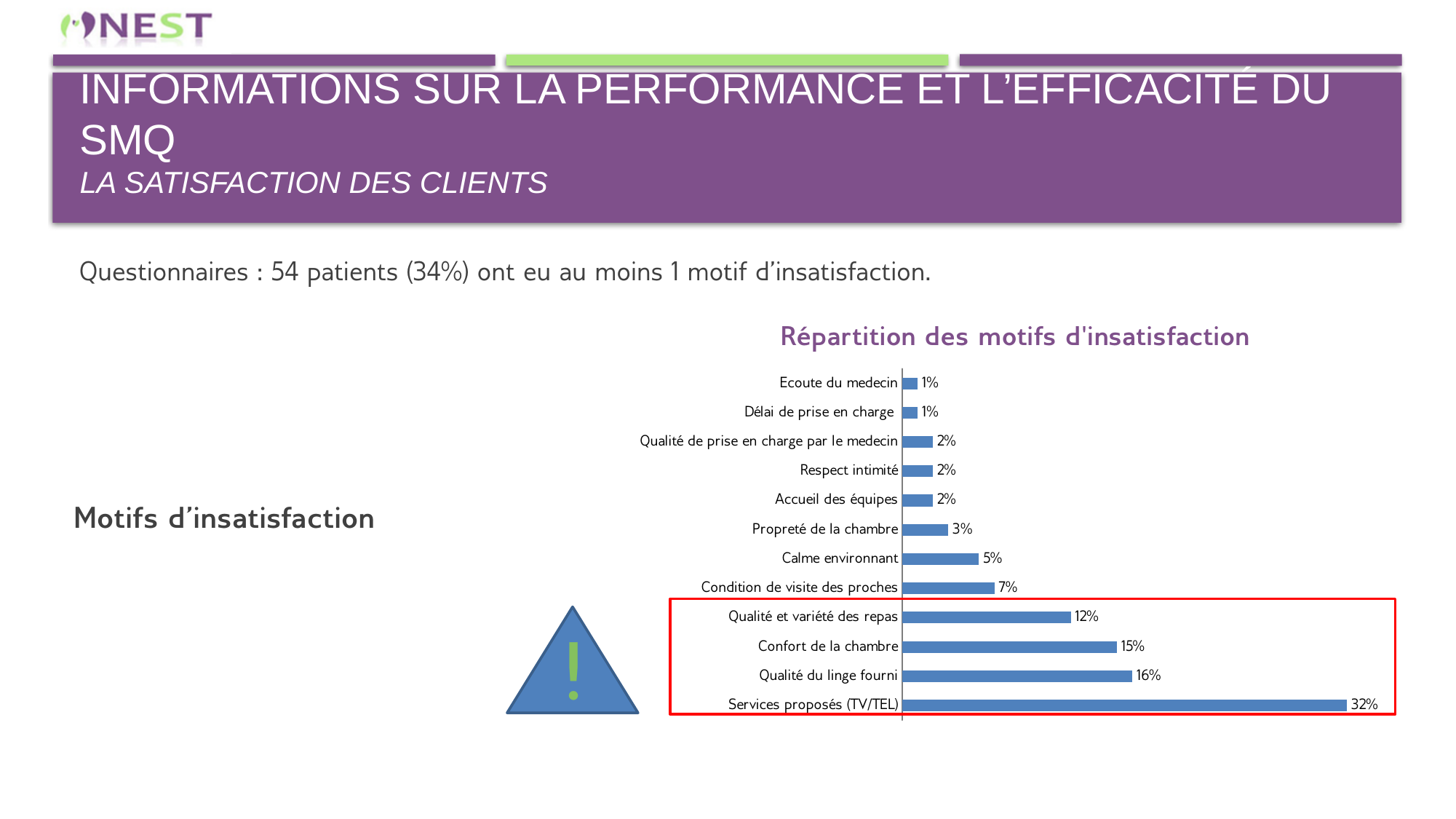

# Informations sur la performance et l’efficacité du sMQ La satisfaction des clients
Questionnaires : 54 patients (34%) ont eu au moins 1 motif d’insatisfaction.

### Chart: Répartition des motifs d'insatisfaction

| Category |  |
|---|---|
| Services proposés (TV/TEL) | 0.31868131868131866 |
| Qualité du linge fourni | 0.16483516483516494 |
| Confort de la chambre | 0.15384615384615402 |
| Qualité et variété des repas | 0.1208791208791209 |
| Condition de visite des proches | 0.06593406593406594 |
| Calme environnant | 0.054945054945054944 |
| Propreté de la chambre | 0.032967032967032975 |
| Accueil des équipes | 0.02197802197802199 |
| Respect intimité | 0.02197802197802199 |
| Qualité de prise en charge par le medecin | 0.02197802197802199 |
| Délai de prise en charge  | 0.010989010989010993 |
| Ecoute du medecin | 0.010989010989010993 |
Motifs d’insatisfaction

!